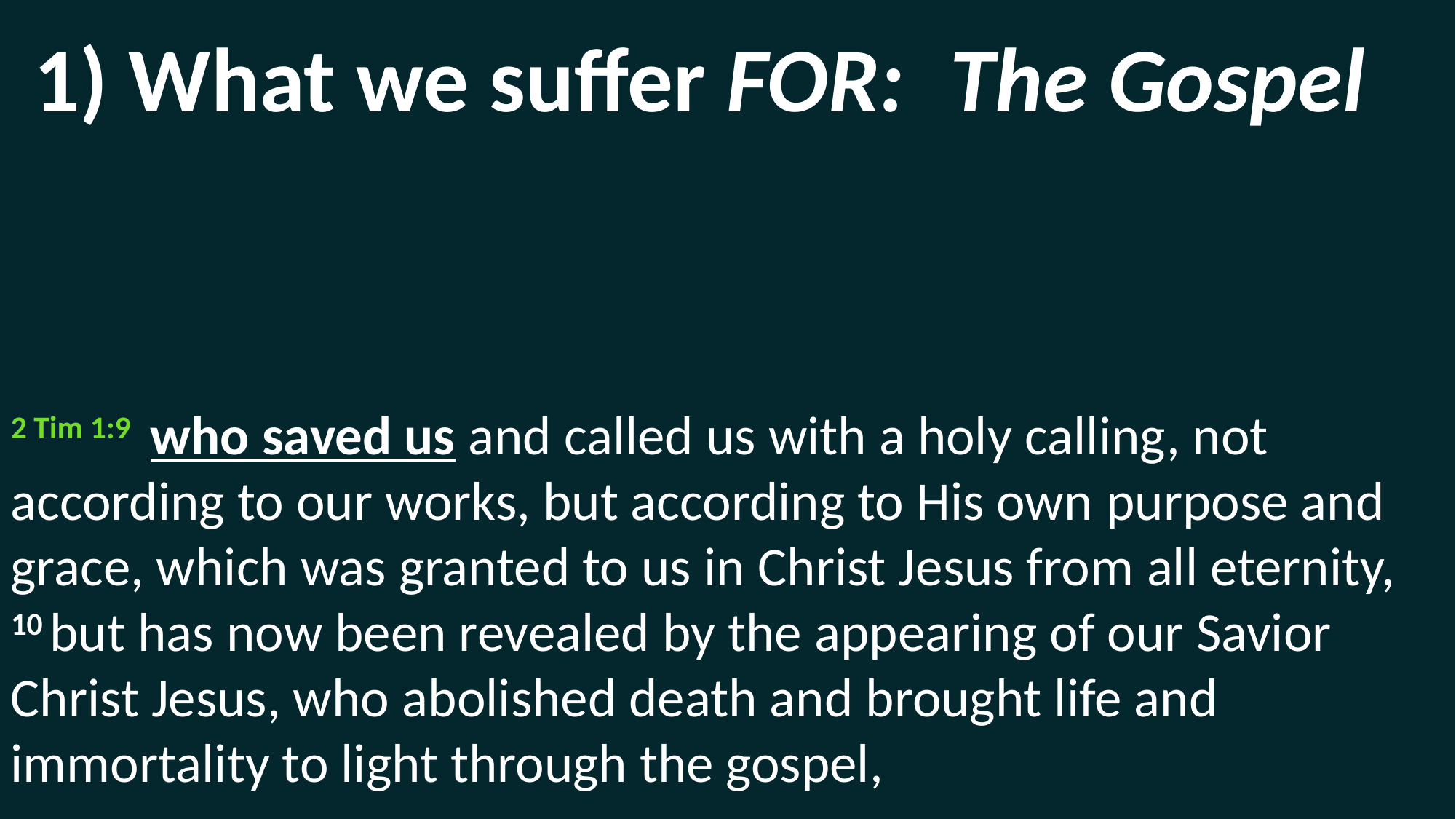

1) What we suffer FOR:
The Gospel
2 Tim 1:9  who saved us and called us with a holy calling, not according to our works, but according to His own purpose and grace, which was granted to us in Christ Jesus from all eternity, 10 but has now been revealed by the appearing of our Savior Christ Jesus, who abolished death and brought life and immortality to light through the gospel,